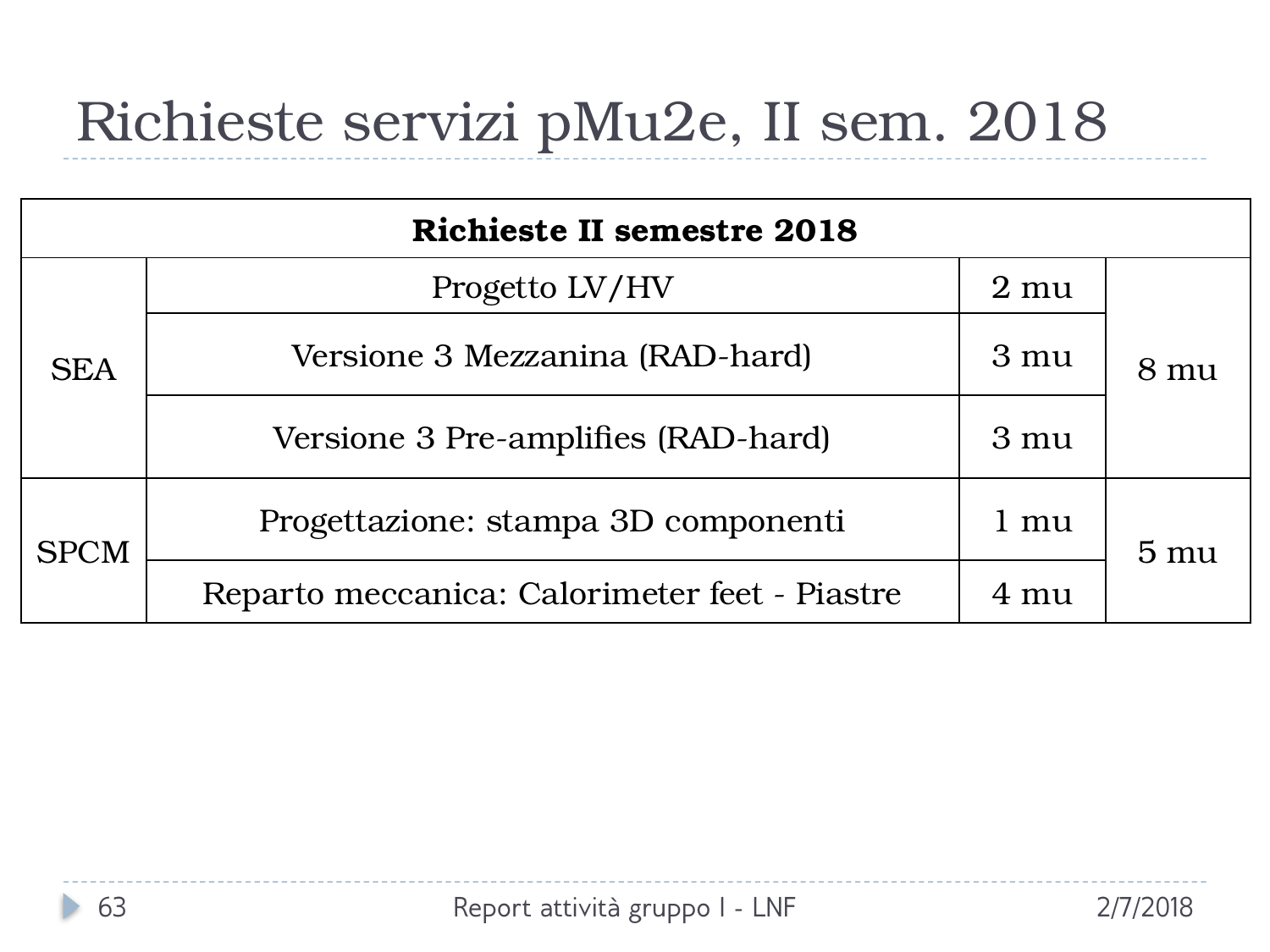

# Richieste servizi pMu2e, II sem. 2018
| Richieste II semestre 2018 |  |  |  |
| --- | --- | --- | --- |
| SEA | Progetto LV/HV | 2 mu | 8 mu |
|  | Versione 3 Mezzanina (RAD-hard) | 3 mu |  |
|  | Versione 3 Pre-amplifies (RAD-hard) | 3 mu |  |
| SPCM | Progettazione: stampa 3D componenti | 1 mu | 5 mu |
|  | Reparto meccanica: Calorimeter feet - Piastre | 4 mu |  |
63
Report attività gruppo I - LNF
2/7/2018